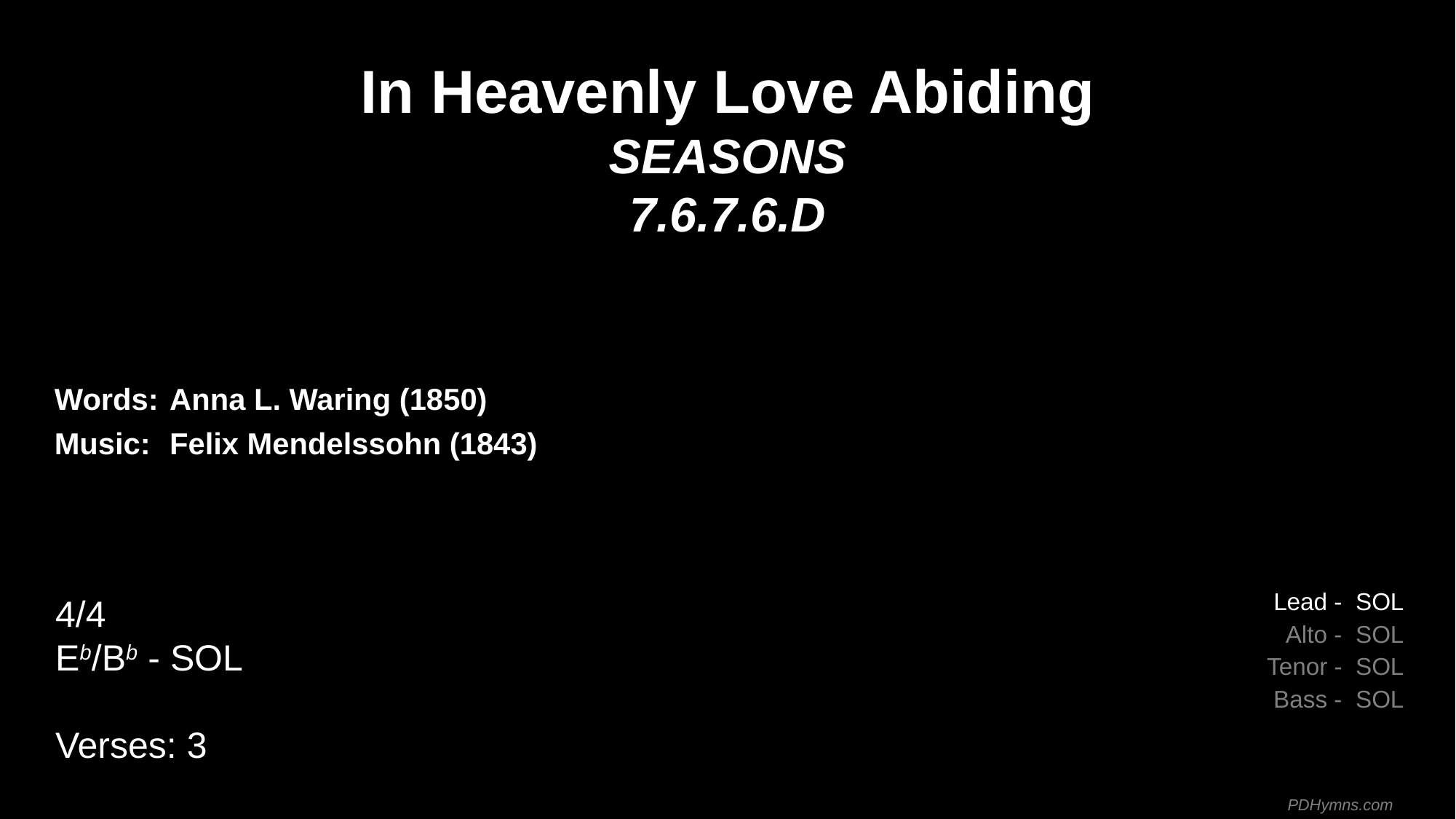

In Heavenly Love Abiding
SEASONS
7.6.7.6.D

| Words: | Anna L. Waring (1850) |
| --- | --- |
| Music: | Felix Mendelssohn (1843) |
|  |  |
|  |  |
4/4
Eb/Bb - SOL

Verses: 3
| Lead - | SOL |
| --- | --- |
| Alto - | SOL |
| Tenor - | SOL |
| Bass - | SOL |
PDHymns.com